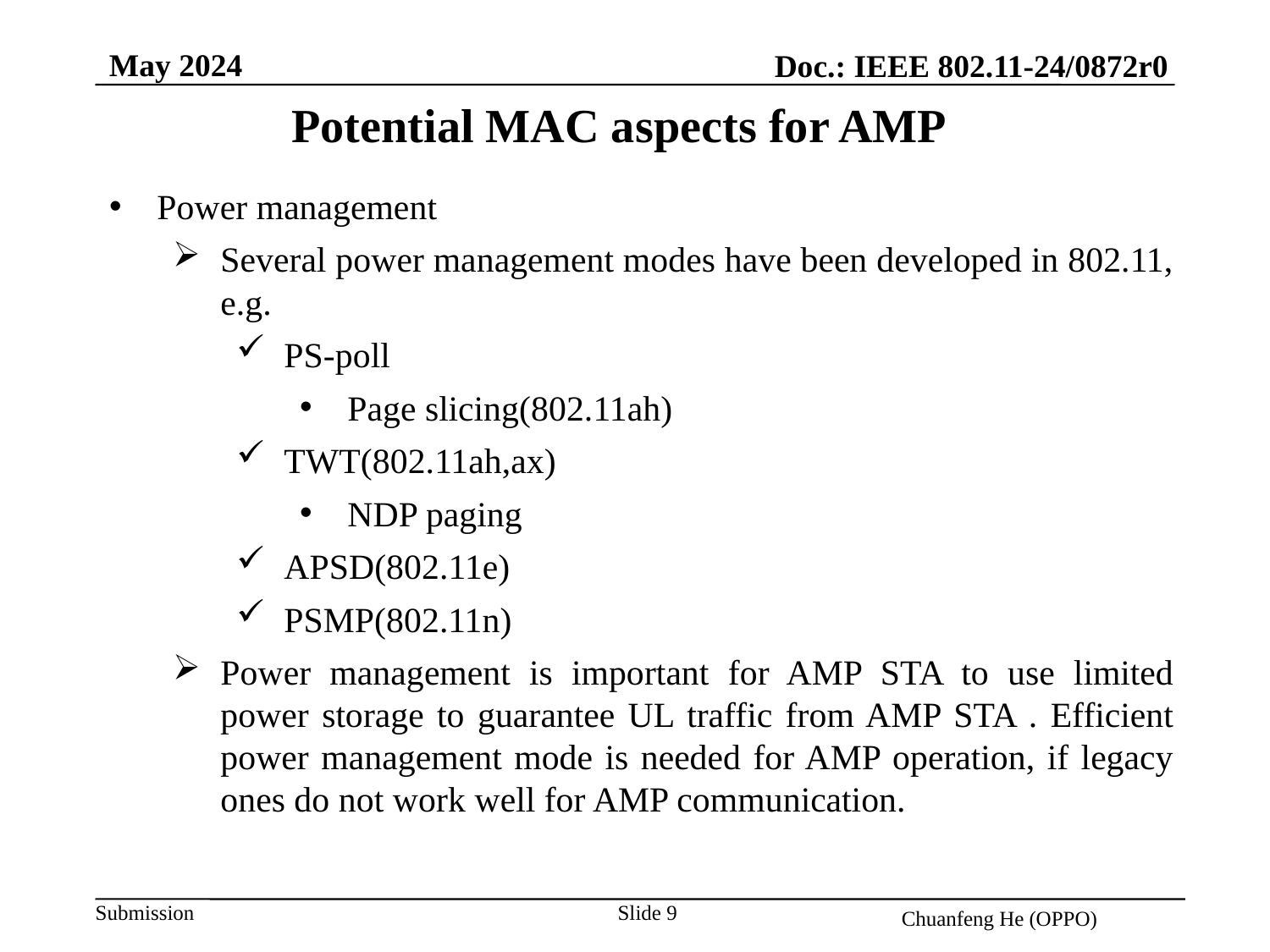

May 2024
Doc.: IEEE 802.11-24/0872r0
Potential MAC aspects for AMP
Power management
Several power management modes have been developed in 802.11, e.g.
PS-poll
Page slicing(802.11ah)
TWT(802.11ah,ax)
NDP paging
APSD(802.11e)
PSMP(802.11n)
Power management is important for AMP STA to use limited power storage to guarantee UL traffic from AMP STA . Efficient power management mode is needed for AMP operation, if legacy ones do not work well for AMP communication.
Slide 9
Chuanfeng He (OPPO)